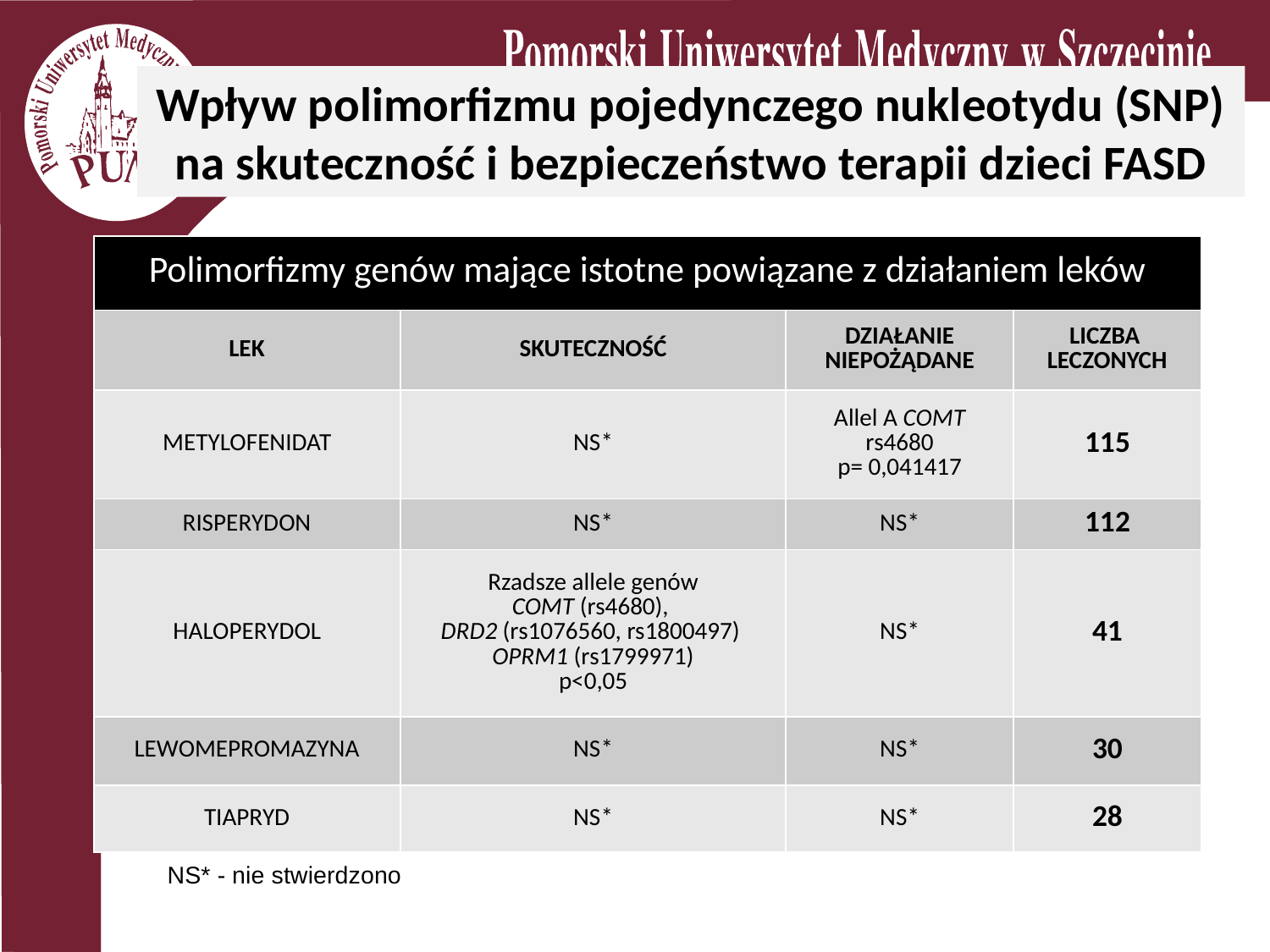

# Wpływ polimorfizmu pojedynczego nukleotydu (SNP) na skuteczność i bezpieczeństwo terapii dzieci FASD
| Polimorfizmy genów mające istotne powiązane z działaniem leków |  |  |  |
| --- | --- | --- | --- |
| LEK | SKUTECZNOŚĆ | DZIAŁANIE NIEPOŻĄDANE | LICZBA LECZONYCH |
| METYLOFENIDAT | NS\* | Allel A COMT rs4680 p= 0,041417 | 115 |
| RISPERYDON | NS\* | NS\* | 112 |
| HALOPERYDOL | Rzadsze allele genów COMT (rs4680), DRD2 (rs1076560, rs1800497) OPRM1 (rs1799971) p<0,05 | NS\* | 41 |
| LEWOMEPROMAZYNA | NS\* | NS\* | 30 |
| TIAPRYD | NS\* | NS\* | 28 |
NS* - nie stwierdzono